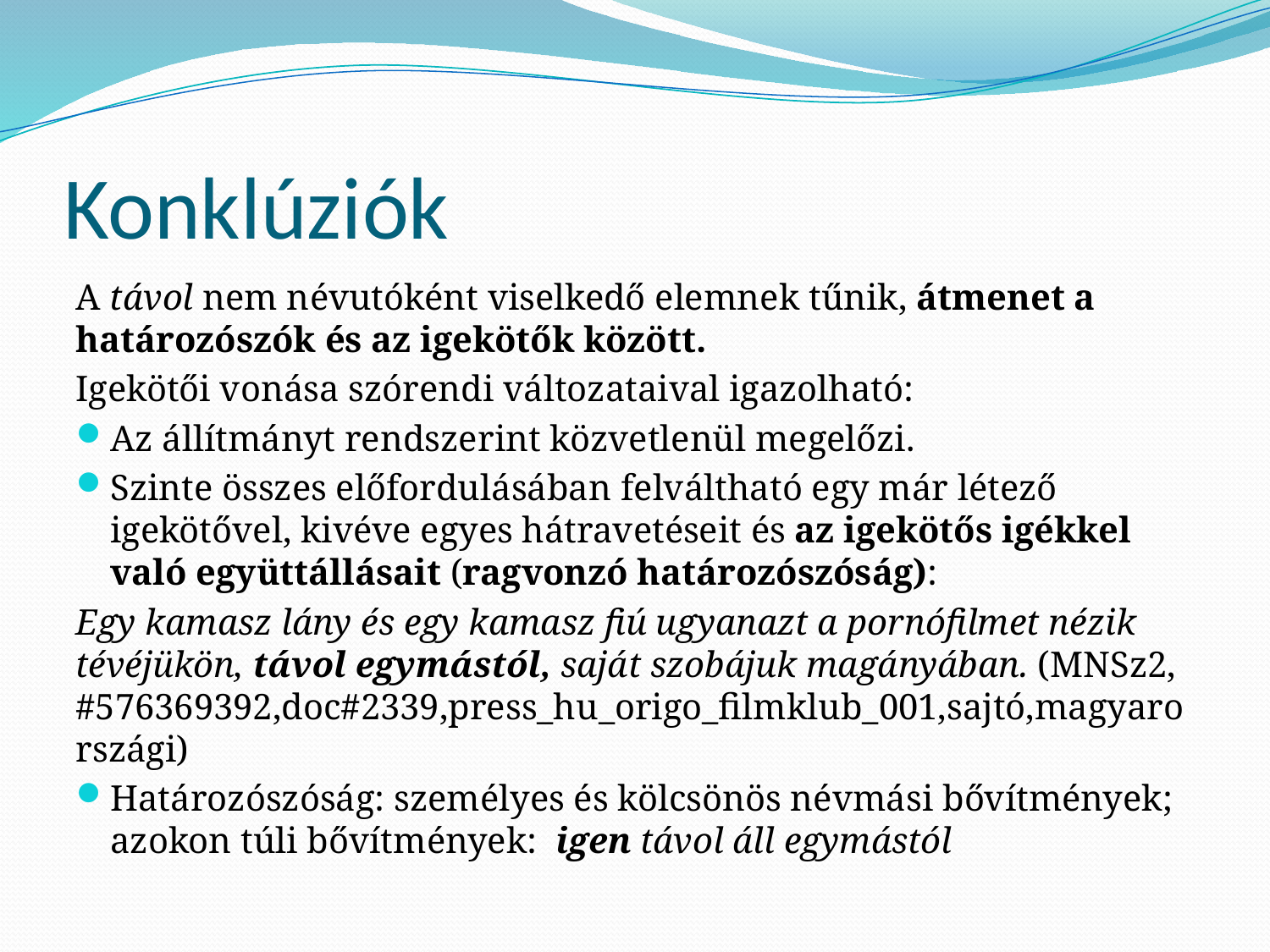

# Konklúziók
A távol nem névutóként viselkedő elemnek tűnik, átmenet a határozószók és az igekötők között.
Igekötői vonása szórendi változataival igazolható:
Az állítmányt rendszerint közvetlenül megelőzi.
Szinte összes előfordulásában felváltható egy már létező igekötővel, kivéve egyes hátravetéseit és az igekötős igékkel való együttállásait (ragvonzó határozószóság):
Egy kamasz lány és egy kamasz fiú ugyanazt a pornófilmet nézik tévéjükön, távol egymástól, saját szobájuk magányában. (MNSz2, #576369392,doc#2339,press_hu_origo_filmklub_001,sajtó,magyarországi)
Határozószóság: személyes és kölcsönös névmási bővítmények; azokon túli bővítmények:  igen távol áll egymástól